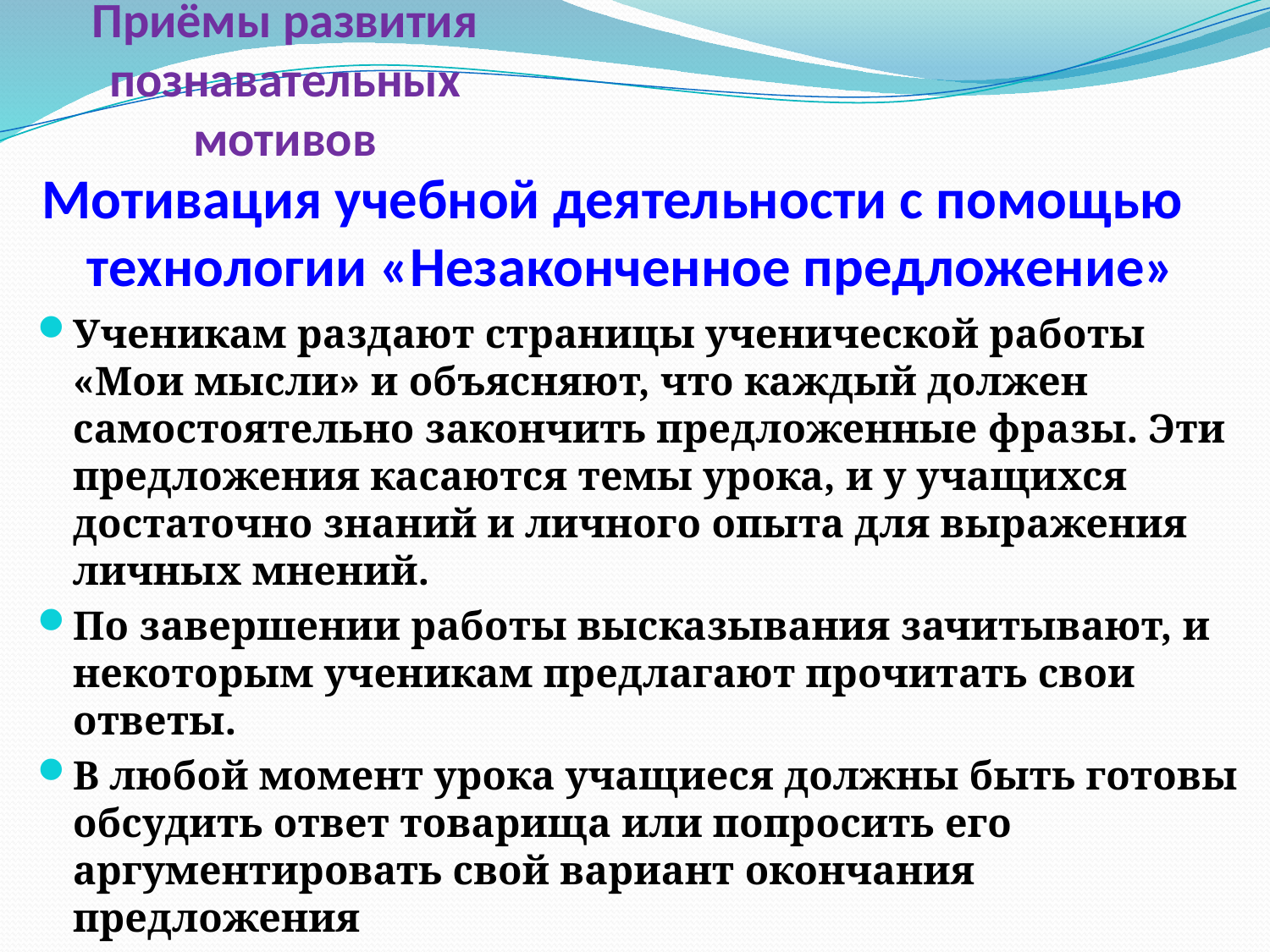

# Приёмы развития познавательных мотивов
Мотивация учебной деятельности с помощью технологии «Незаконченное предложение»
Ученикам раздают страницы ученической работы «Мои мысли» и объясняют, что каждый должен самостоятельно закончить предложенные фразы. Эти предложения касаются темы урока, и у учащихся достаточно знаний и личного опыта для выражения личных мнений.
По завершении работы высказывания зачитывают, и некоторым ученикам предлагают прочитать свои ответы.
В любой момент урока учащиеся должны быть готовы обсудить ответ товарища или попросить его аргументировать свой вариант окончания предложения